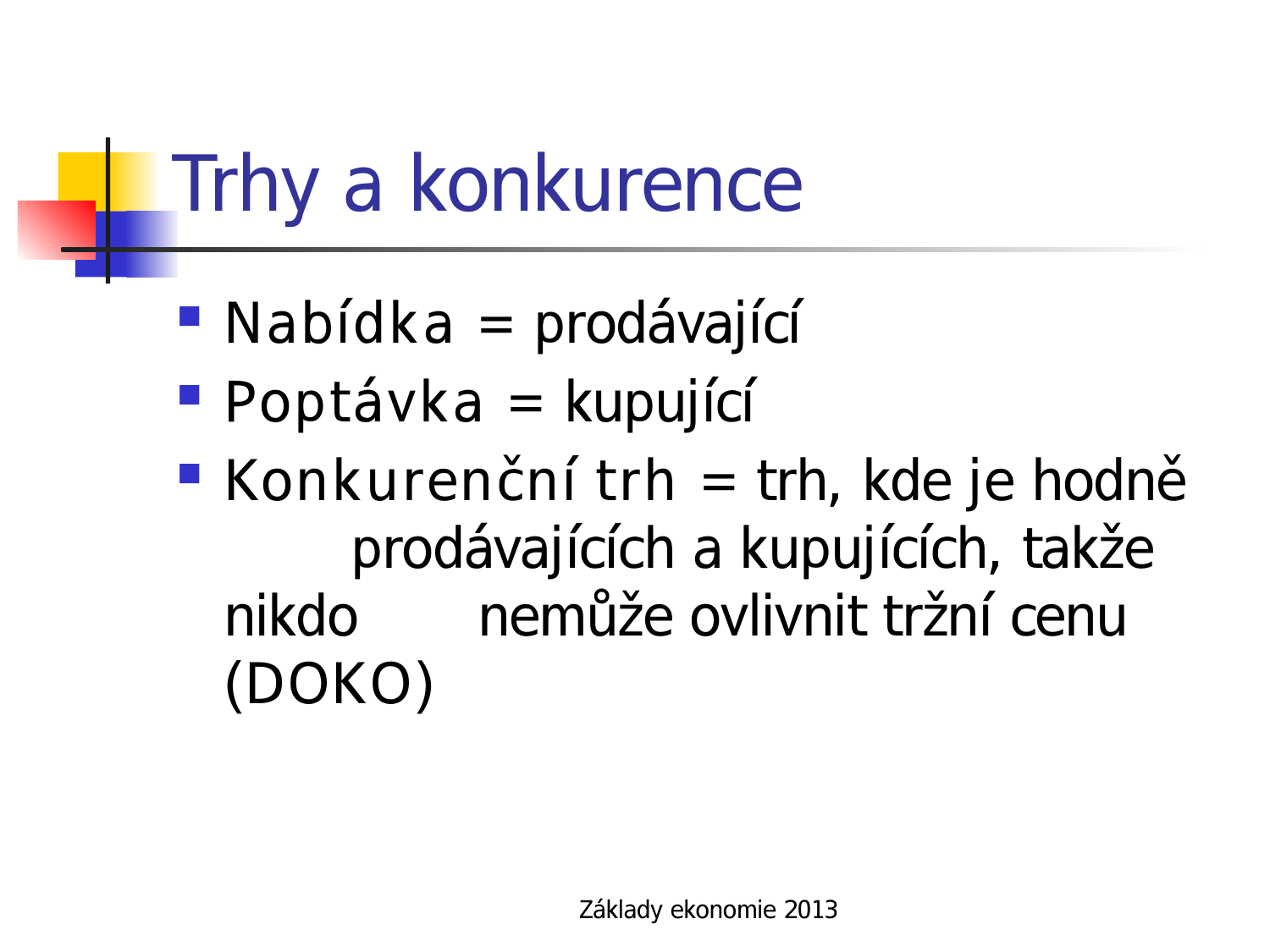

# Trhy a konkurence
Nabídka = prodávající
Poptávka = kupující
Konkurenční trh = trh, kde je hodně 	prodávajících a kupujících, takže nikdo 	nemůže ovlivnit tržní cenu (DOKO)
Základy ekonomie 2013